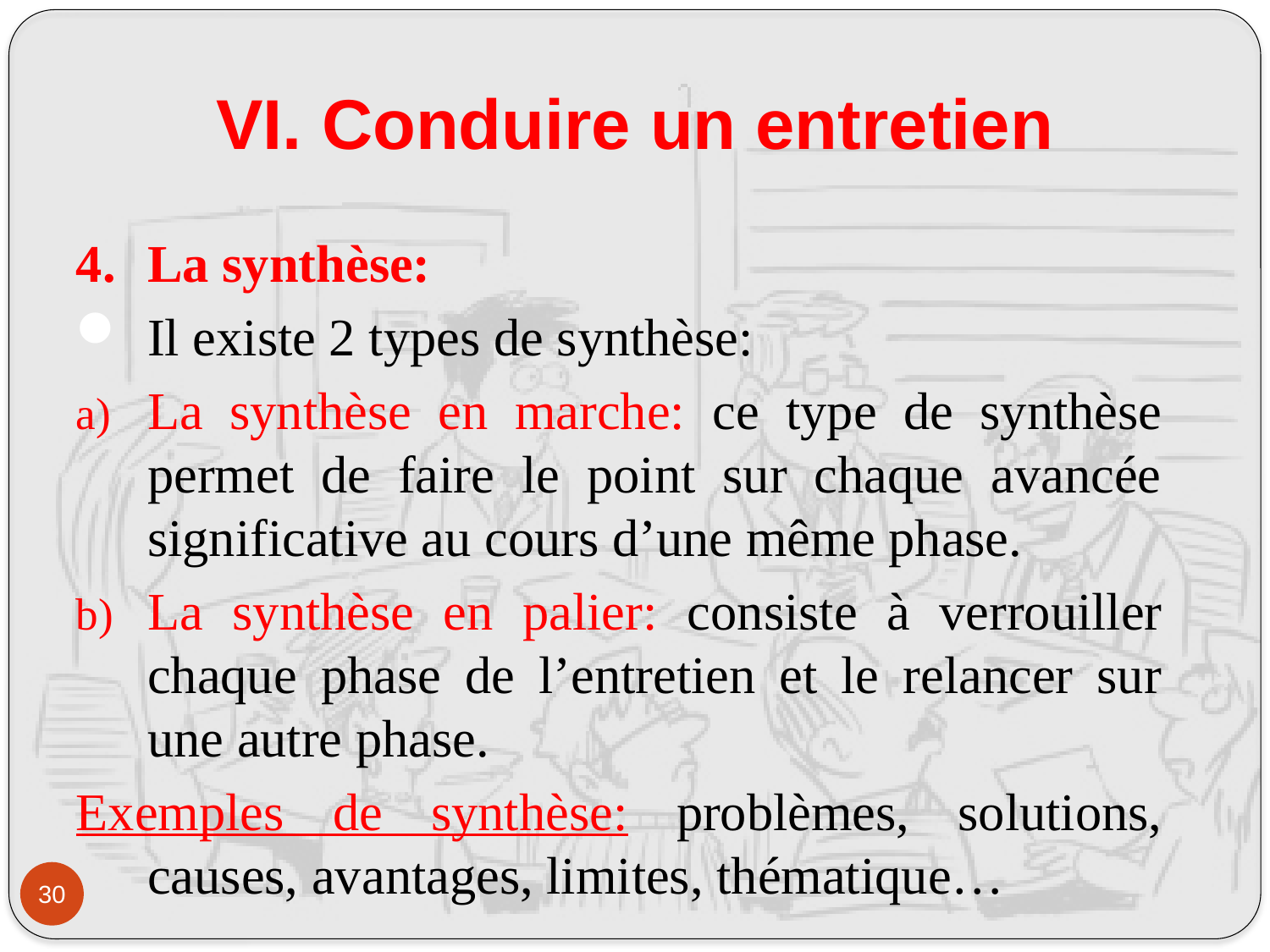

# VI. Conduire un entretien
La synthèse:
Il existe 2 types de synthèse:
La synthèse en marche: ce type de synthèse permet de faire le point sur chaque avancée significative au cours d’une même phase.
La synthèse en palier: consiste à verrouiller chaque phase de l’entretien et le relancer sur une autre phase.
Exemples de synthèse: problèmes, solutions, causes, avantages, limites, thématique…

30